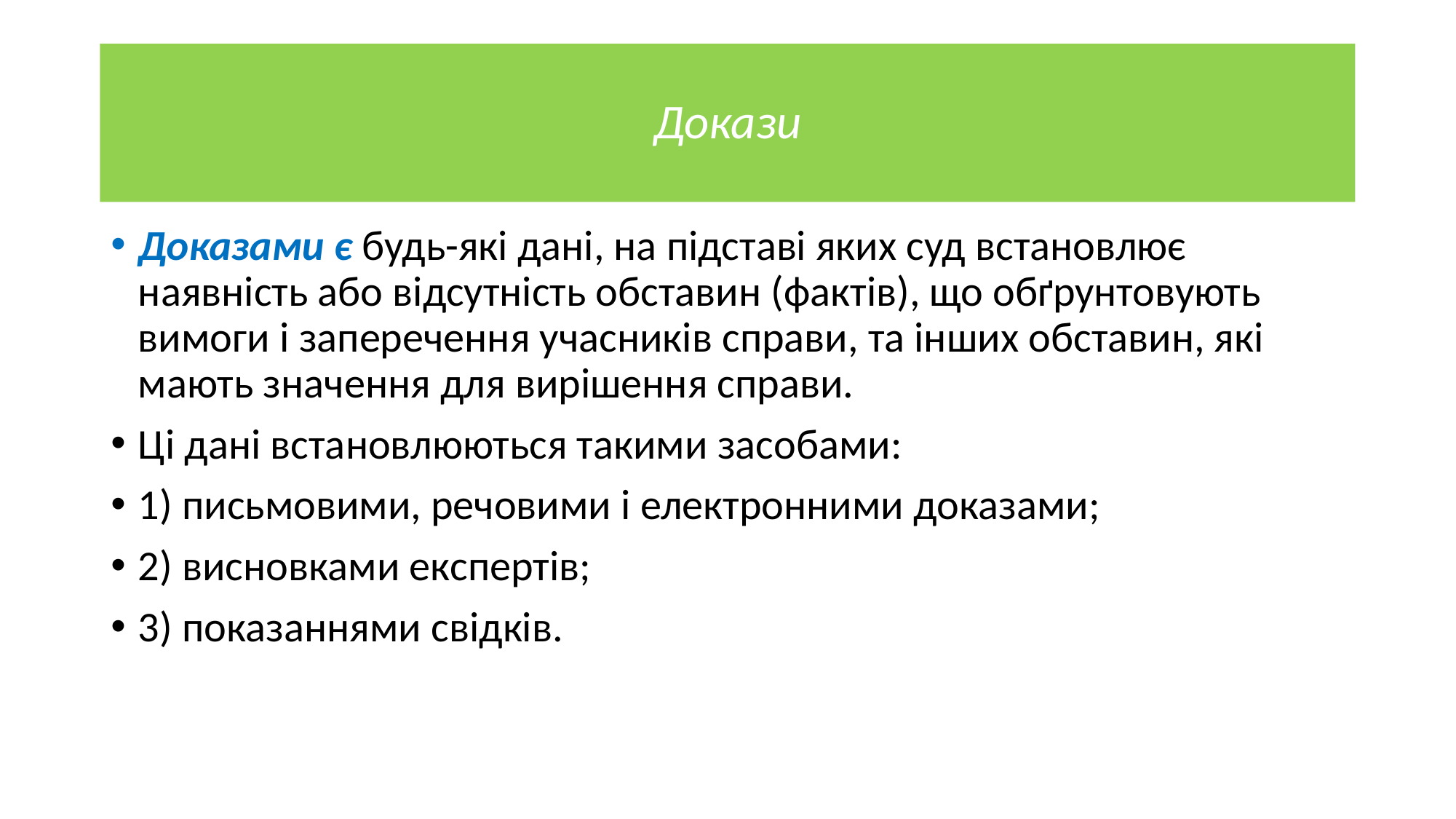

# Докази
Доказами є будь-які дані, на підставі яких суд встановлює наявність або відсутність обставин (фактів), що обґрунтовують вимоги і заперечення учасників справи, та інших обставин, які мають значення для вирішення справи.
Ці дані встановлюються такими засобами:
1) письмовими, речовими і електронними доказами;
2) висновками експертів;
3) показаннями свідків.